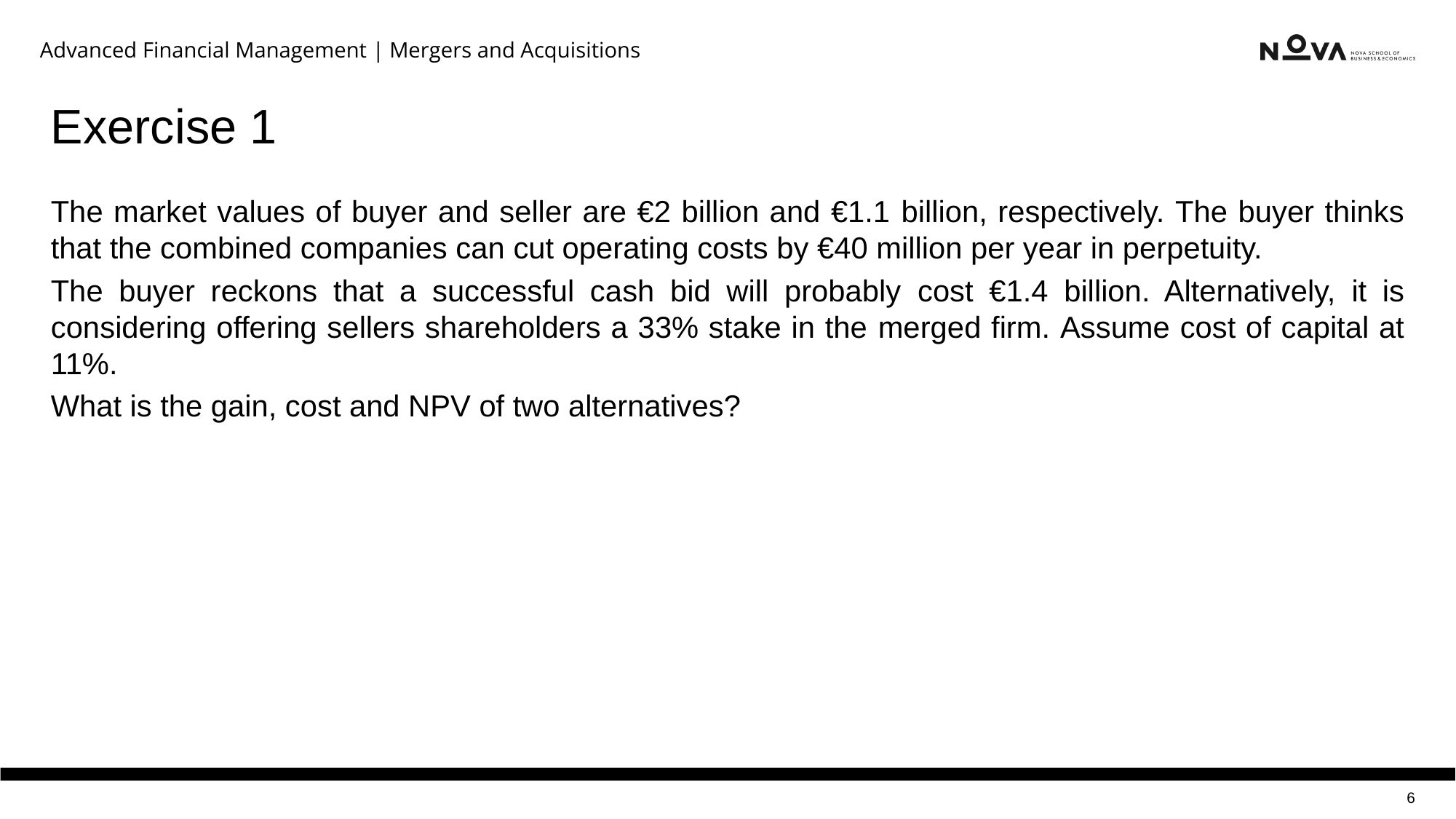

Advanced Financial Management | Mergers and Acquisitions
# Exercise 1
The market values of buyer and seller are €2 billion and €1.1 billion, respectively. The buyer thinks that the combined companies can cut operating costs by €40 million per year in perpetuity.
The buyer reckons that a successful cash bid will probably cost €1.4 billion. Alternatively, it is considering offering sellers shareholders a 33% stake in the merged firm. Assume cost of capital at 11%.
What is the gain, cost and NPV of two alternatives?